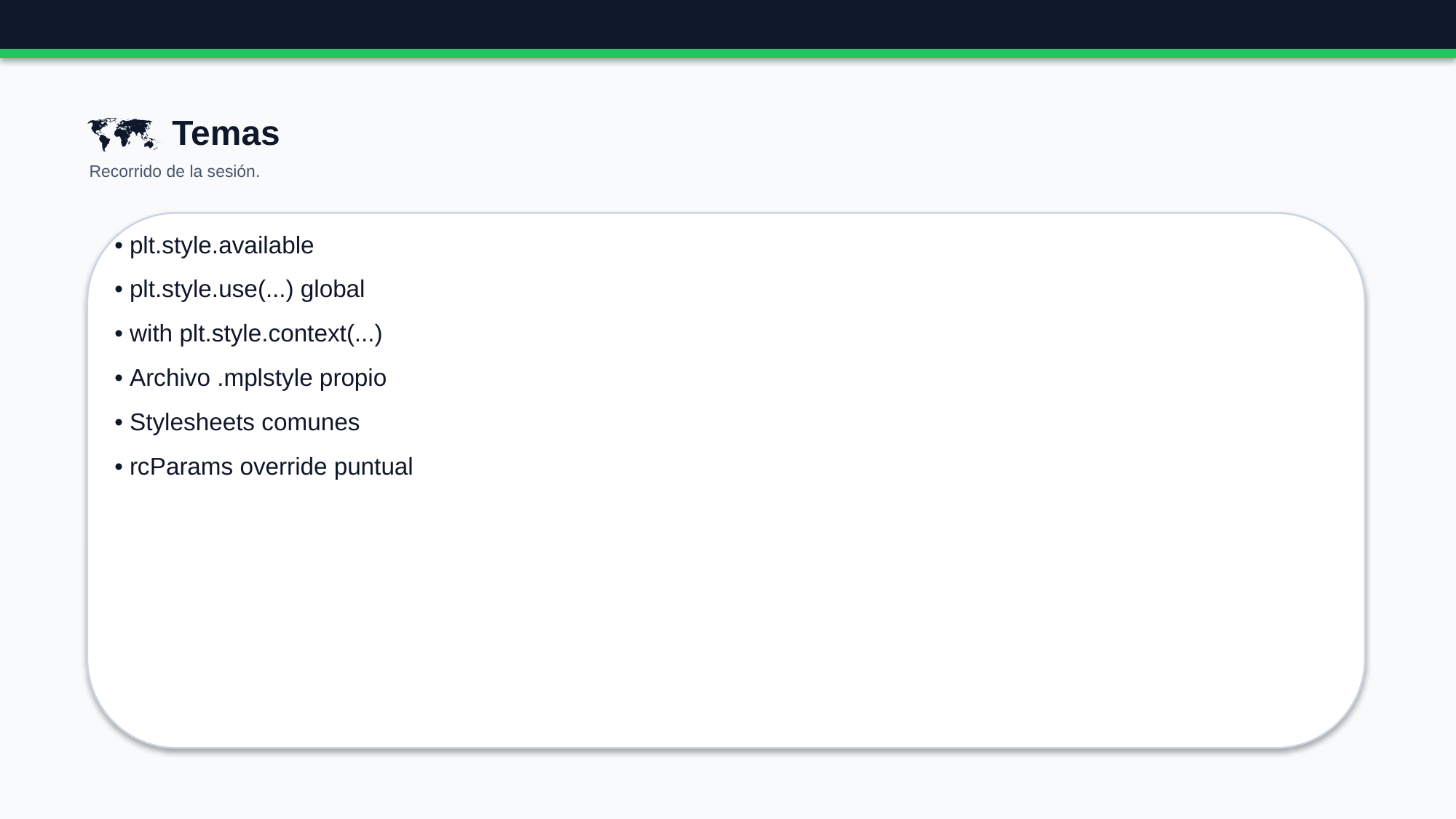

🗺️ Temas
Recorrido de la sesión.

• plt.style.available
• plt.style.use(...) global
• with plt.style.context(...)
• Archivo .mplstyle propio
• Stylesheets comunes
• rcParams override puntual